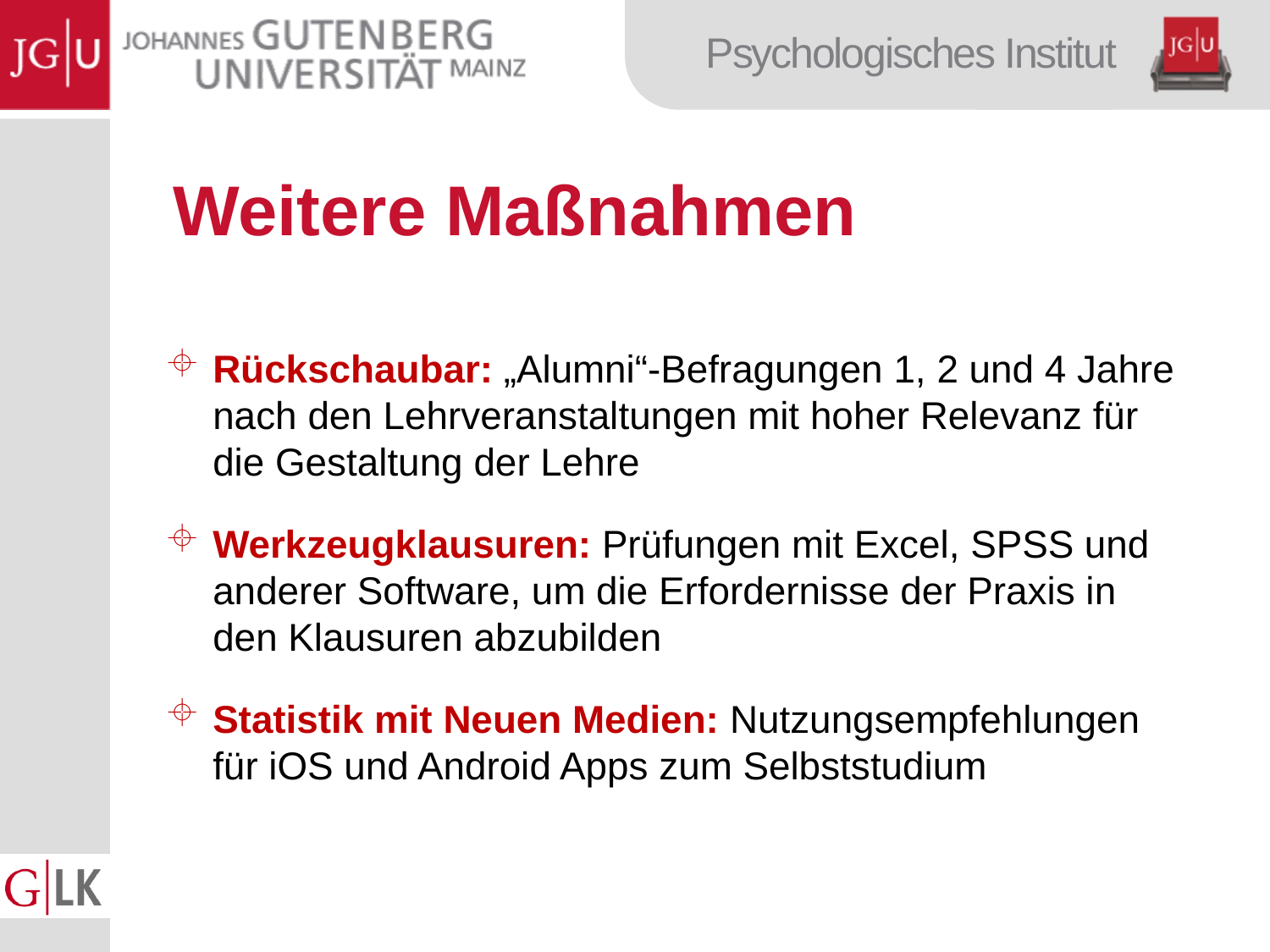

Weitere Maßnahmen
Rückschaubar: „Alumni“-Befragungen 1, 2 und 4 Jahre nach den Lehrveranstaltungen mit hoher Relevanz für die Gestaltung der Lehre
Werkzeugklausuren: Prüfungen mit Excel, SPSS und anderer Software, um die Erfordernisse der Praxis in den Klausuren abzubilden
Statistik mit Neuen Medien: Nutzungsempfehlungen für iOS und Android Apps zum Selbststudium